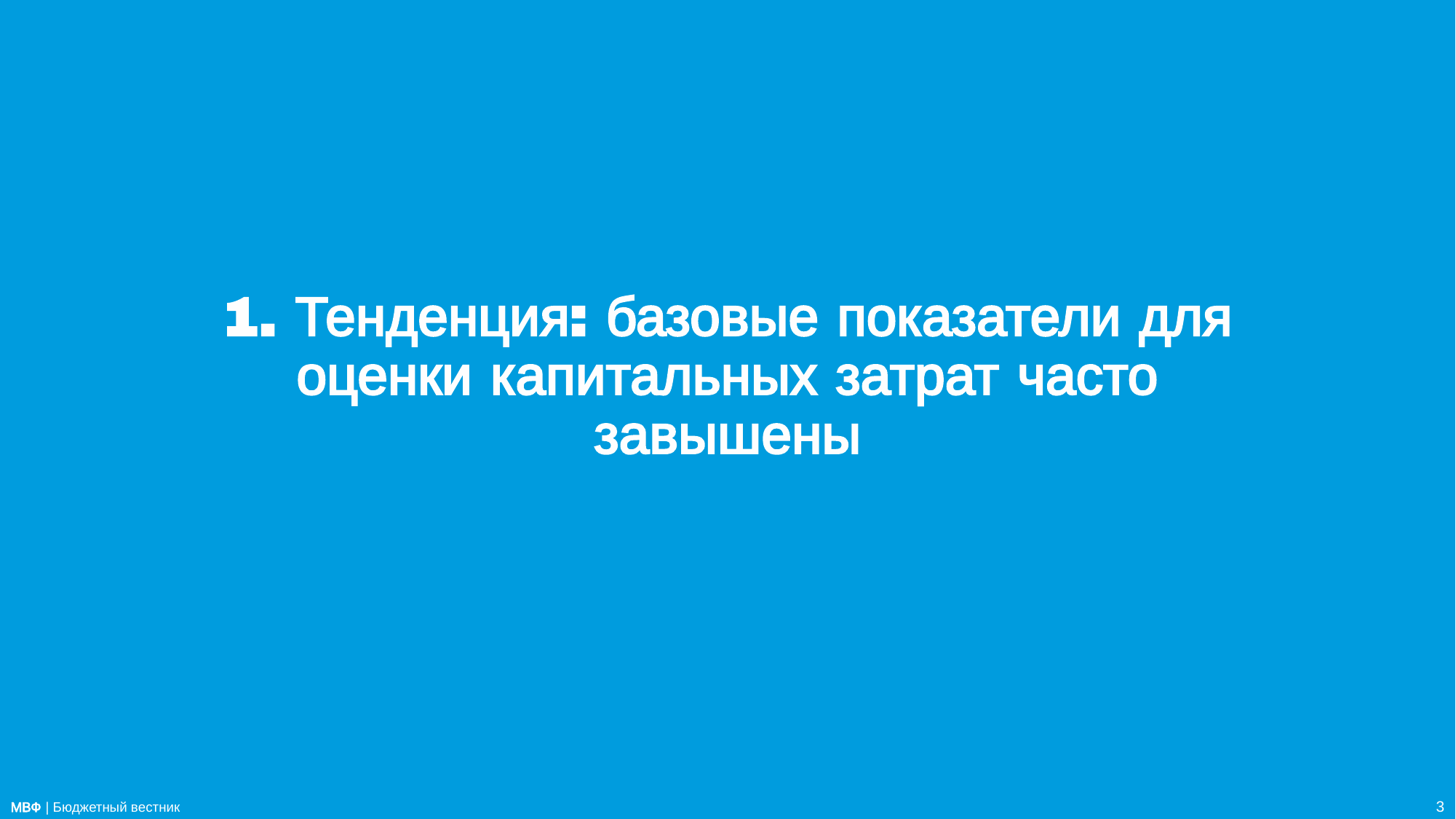

# 1. Тенденция: базовые показатели для оценки капитальных затрат часто завышены